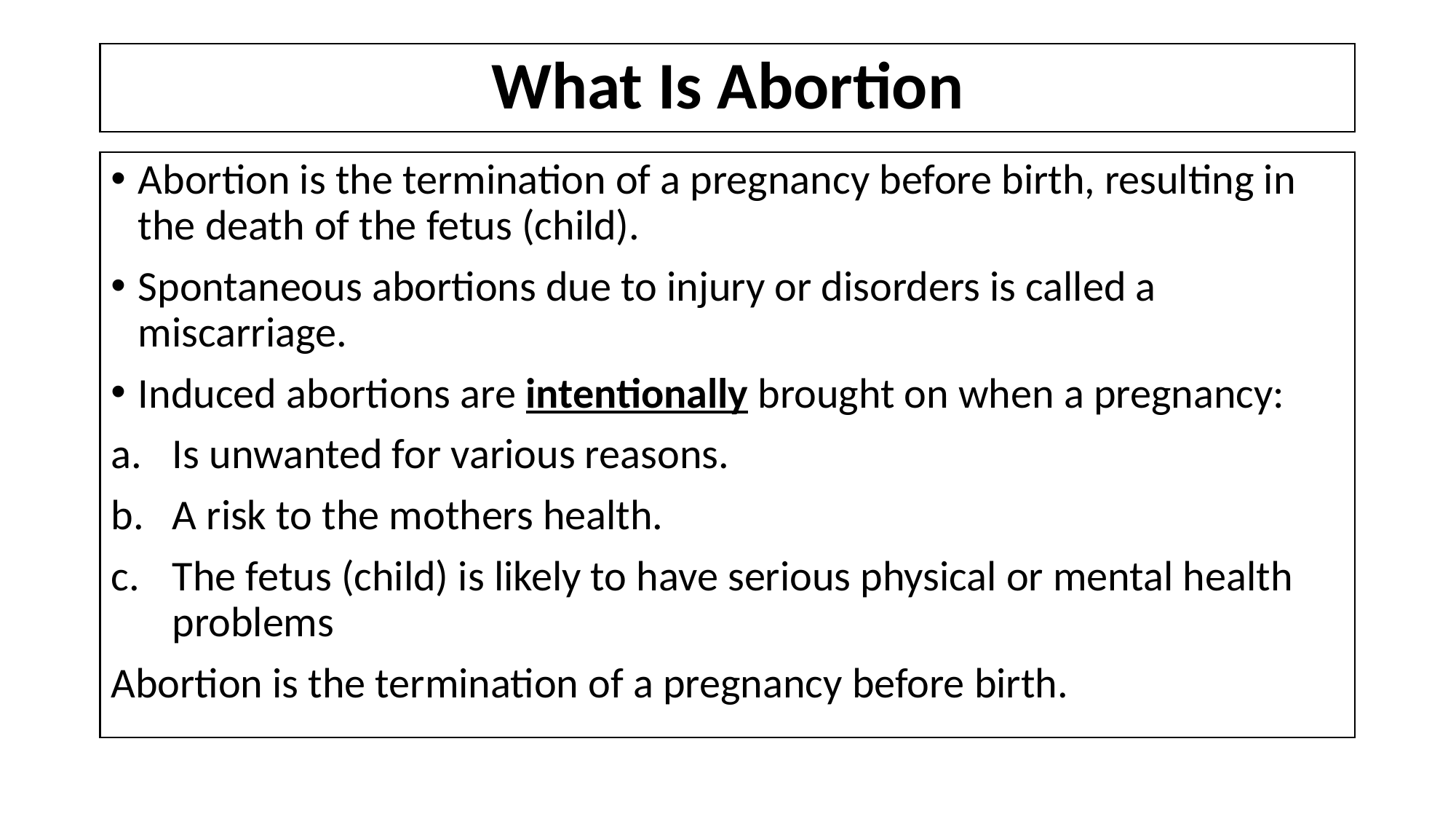

# What Is Abortion
Abortion is the termination of a pregnancy before birth, resulting in the death of the fetus (child).
Spontaneous abortions due to injury or disorders is called a miscarriage.
Induced abortions are intentionally brought on when a pregnancy:
Is unwanted for various reasons.
A risk to the mothers health.
The fetus (child) is likely to have serious physical or mental health problems
Abortion is the termination of a pregnancy before birth.